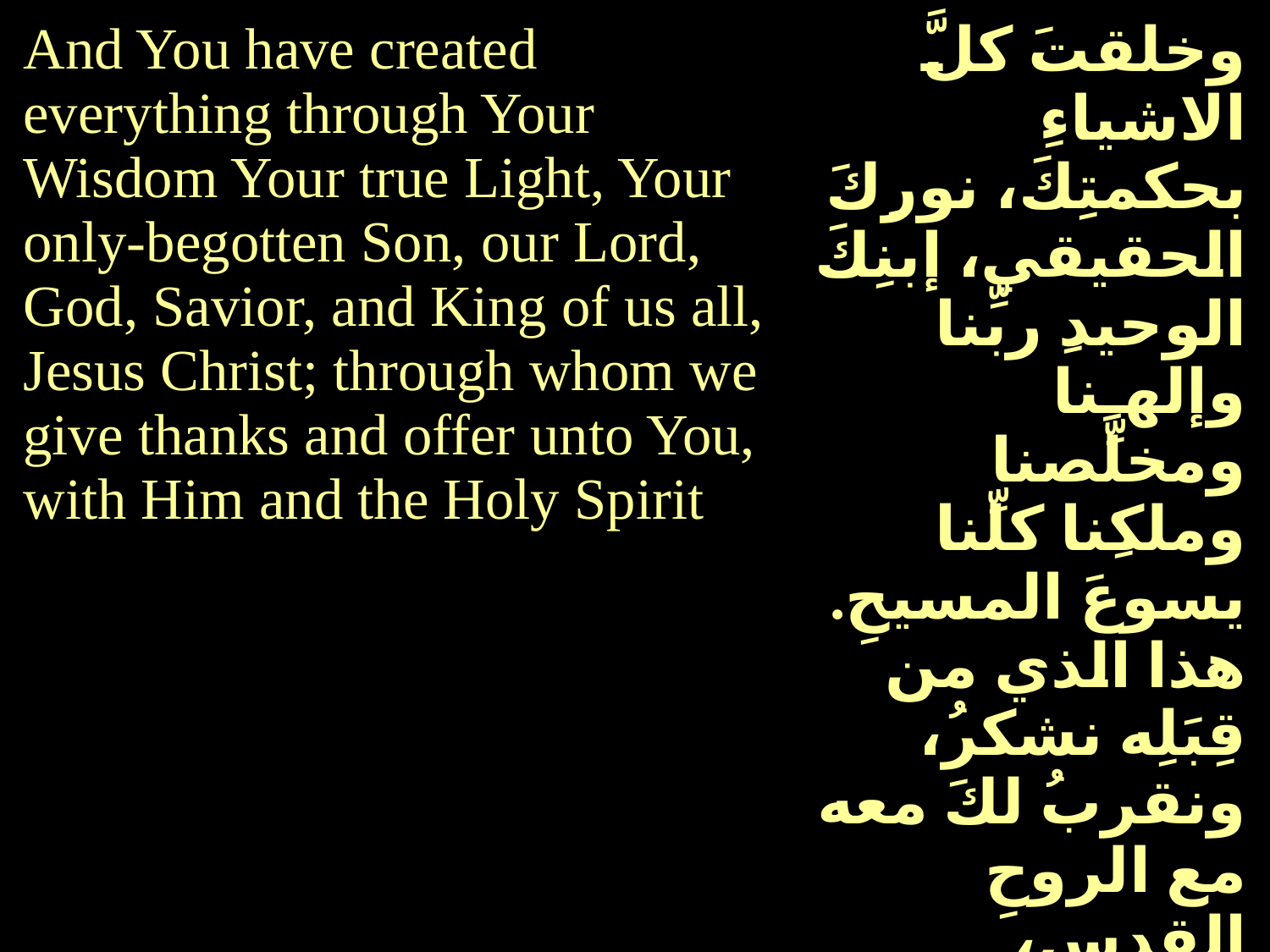

| And You have created everything through Your Wisdom Your true Light, Your only-begotten Son, our Lord, God, Savior, and King of us all, Jesus Christ; through whom we give thanks and offer unto You, with Him and the Holy Spirit | وخلقتَ كلَّ الاشياءِ بحكمتِكَ، نورِكَ الحقيقي، إبنِكَ الوحيدِ ربِّنا وإلهـِنا ومخلِّصنا وملكِنا كلِّنا يسوعَ المسيحِ. هذا الذي من قِبَلِه نشكرُ، ونقربُ لكَ معه مع الروحِ القدسِ، |
| --- | --- |